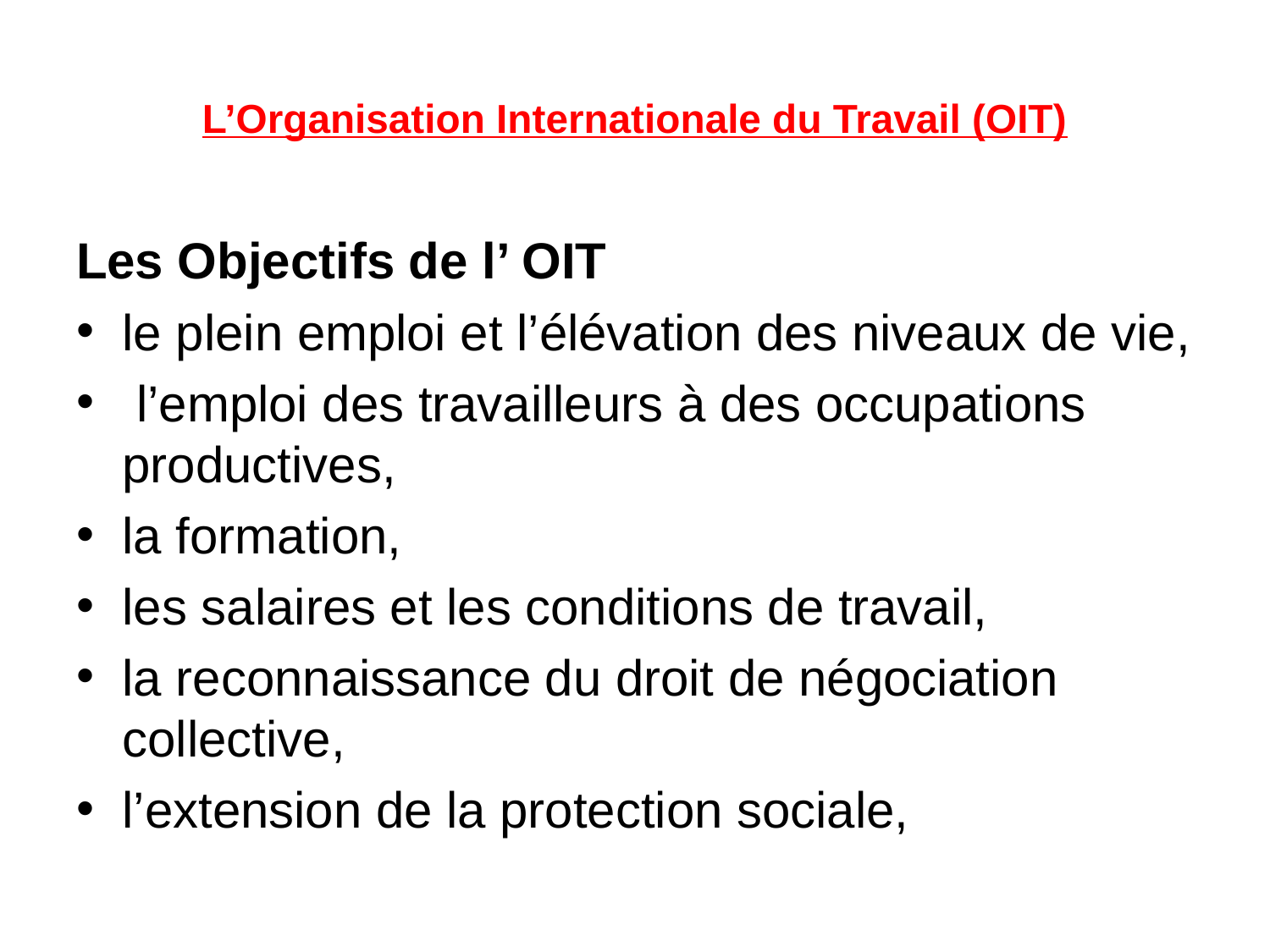

# L’Organisation Internationale du Travail (OIT)
Les Objectifs de l’ OIT
le plein emploi et l’élévation des niveaux de vie,
 l’emploi des travailleurs à des occupations productives,
la formation,
les salaires et les conditions de travail,
la reconnaissance du droit de négociation collective,
l’extension de la protection sociale,